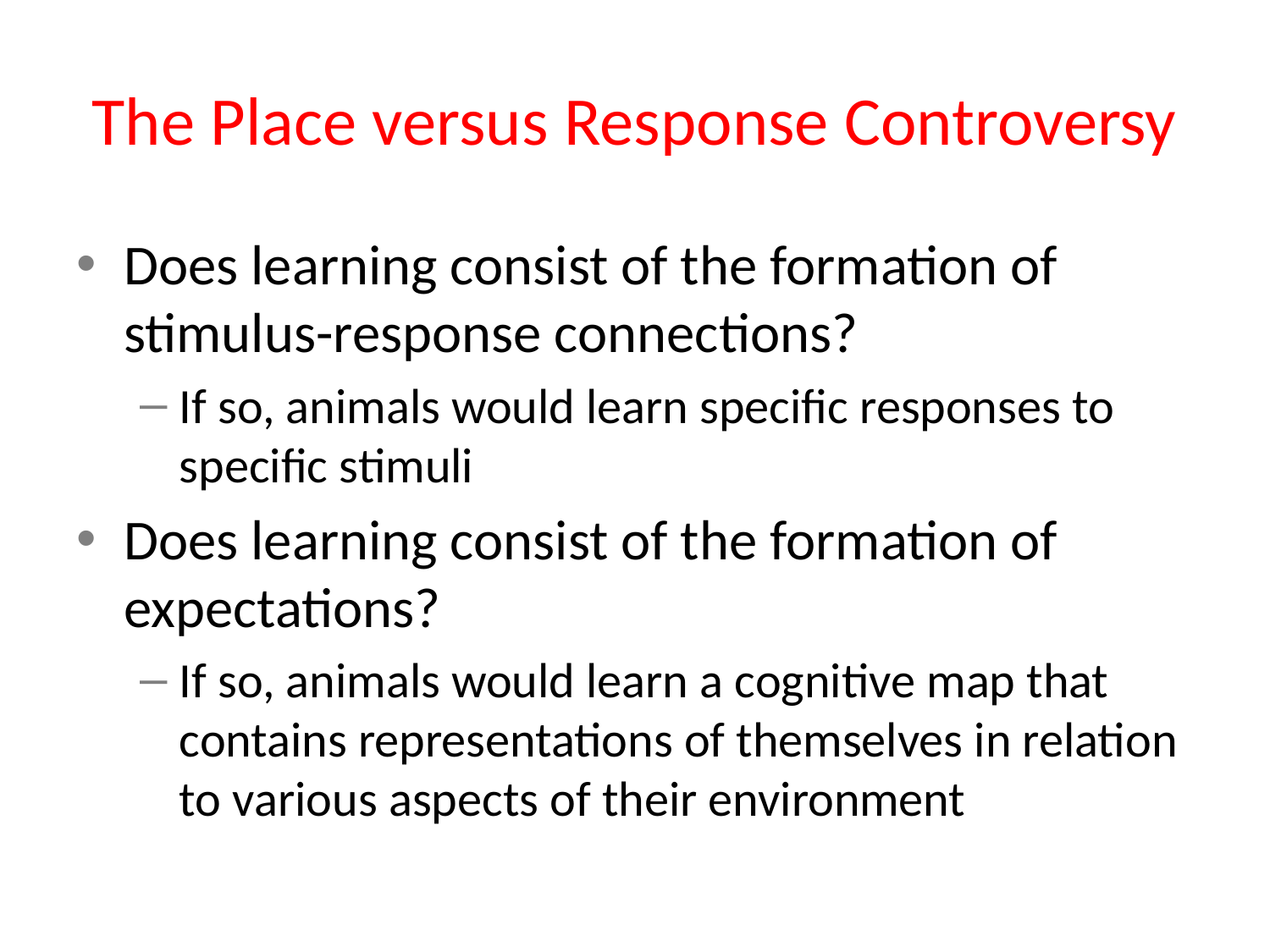

# The Place versus Response Controversy
Does learning consist of the formation of stimulus-response connections?
If so, animals would learn specific responses to specific stimuli
Does learning consist of the formation of expectations?
If so, animals would learn a cognitive map that contains representations of themselves in relation to various aspects of their environment